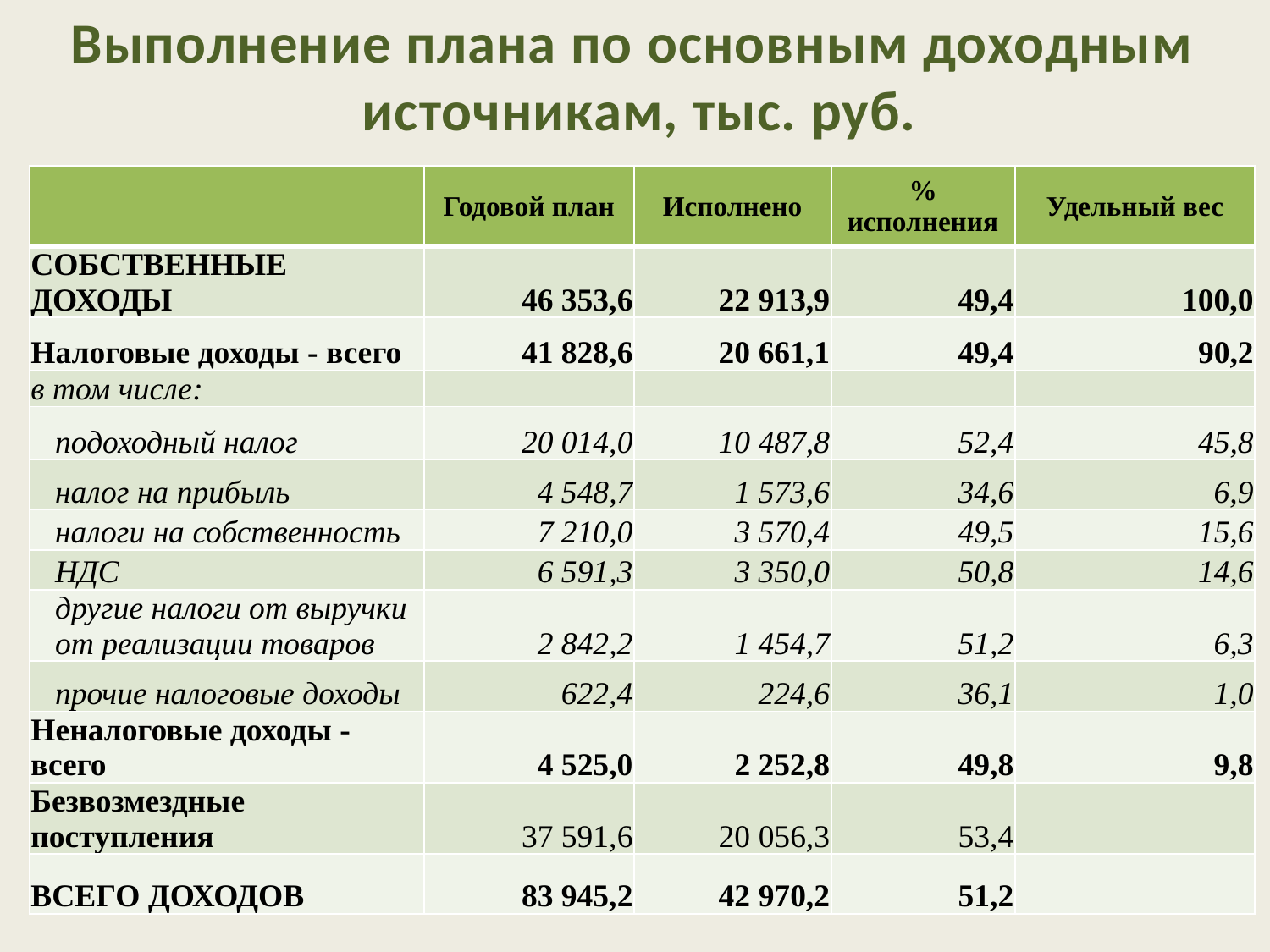

# Выполнение плана по основным доходным  источникам, тыс. руб.
|  | Годовой план | Исполнено | % исполнения | Удельный вес |
| --- | --- | --- | --- | --- |
| СОБСТВЕННЫЕ ДОХОДЫ | 46 353,6 | 22 913,9 | 49,4 | 100,0 |
| Налоговые доходы - всего | 41 828,6 | 20 661,1 | 49,4 | 90,2 |
| в том числе: |  |  |  |  |
| подоходный налог | 20 014,0 | 10 487,8 | 52,4 | 45,8 |
| налог на прибыль | 4 548,7 | 1 573,6 | 34,6 | 6,9 |
| налоги на собственность | 7 210,0 | 3 570,4 | 49,5 | 15,6 |
| НДС | 6 591,3 | 3 350,0 | 50,8 | 14,6 |
| другие налоги от выручки от реализации товаров | 2 842,2 | 1 454,7 | 51,2 | 6,3 |
| прочие налоговые доходы | 622,4 | 224,6 | 36,1 | 1,0 |
| Неналоговые доходы - всего | 4 525,0 | 2 252,8 | 49,8 | 9,8 |
| Безвозмездные поступления | 37 591,6 | 20 056,3 | 53,4 |  |
| ВСЕГО ДОХОДОВ | 83 945,2 | 42 970,2 | 51,2 |  |